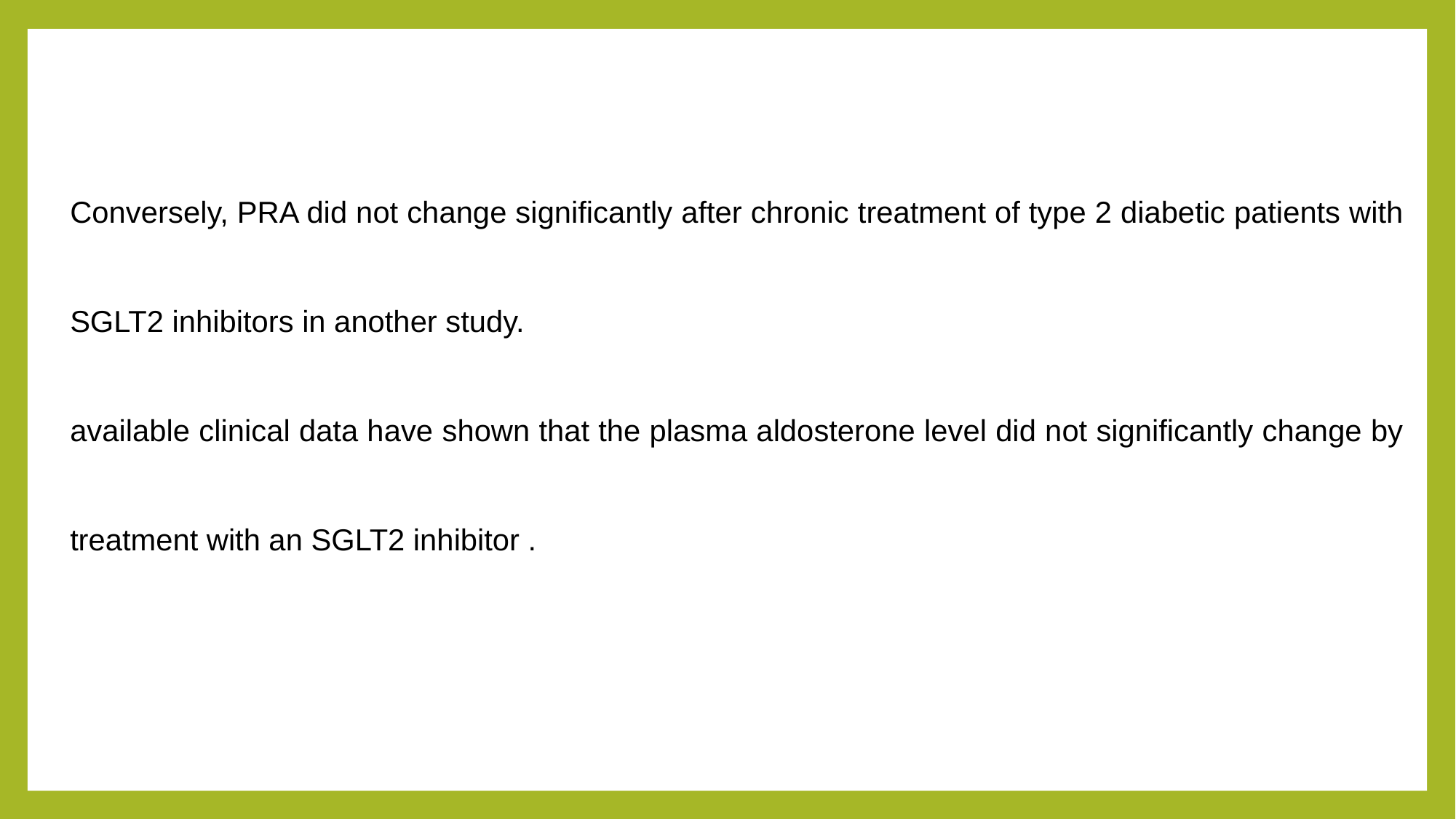

Conversely, PRA did not change significantly after chronic treatment of type 2 diabetic patients with SGLT2 inhibitors in another study.
available clinical data have shown that the plasma aldosterone level did not significantly change by treatment with an SGLT2 inhibitor .